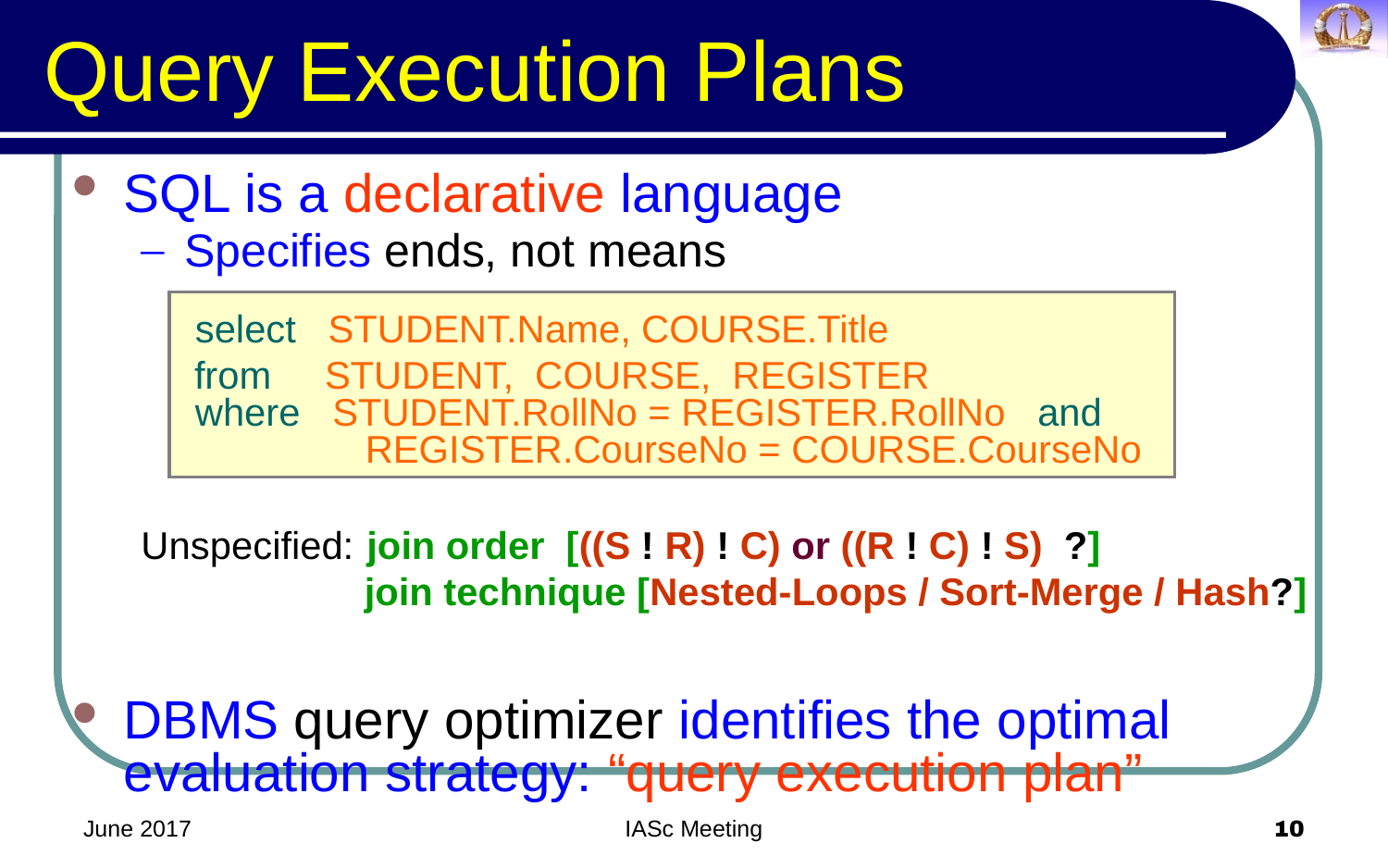

# Query Execution Plans
SQL is a declarative language
Specifies ends, not means
 select   STUDENT.Name, COURSE.Title
     from     STUDENT,  COURSE,  REGISTER
 where   STUDENT.RollNo = REGISTER.RollNo   and
                 REGISTER.CourseNo = COURSE.CourseNo
Unspecified: join order  [((S ! R) ! C) or ((R ! C) ! S)  ?]
                     join technique [Nested-Loops / Sort-Merge / Hash?]
DBMS query optimizer identifies the optimal evaluation strategy: “query execution plan”

June 2017
IASc Meeting
10